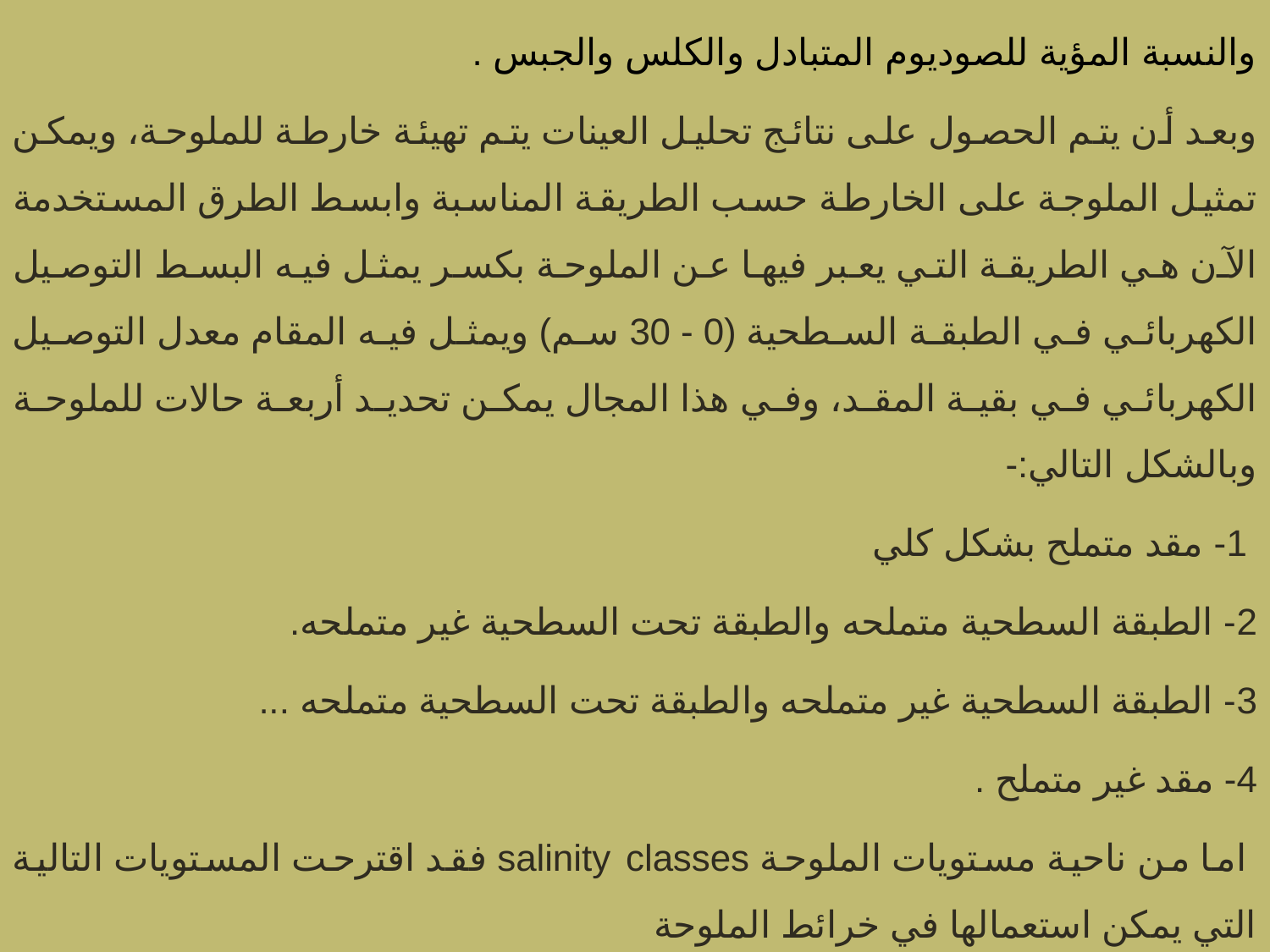

والنسبة المؤية للصوديوم المتبادل والكلس والجبس .
وبعد أن يتم الحصول على نتائج تحليل العينات يتم تهيئة خارطة للملوحة، ويمكن تمثيل الملوجة على الخارطة حسب الطريقة المناسبة وابسط الطرق المستخدمة الآن هي الطريقة التي يعبر فيها عن الملوحة بكسر يمثل فيه البسط التوصيل الكهربائي في الطبقة السطحية (0 - 30 سم) ويمثل فيه المقام معدل التوصيل الكهربائي في بقية المقد، وفي هذا المجال يمكن تحديد أربعة حالات للملوحة وبالشكل التالي:-
 1- مقد متملح بشكل كلي
2- الطبقة السطحية متملحه والطبقة تحت السطحية غير متملحه.
3- الطبقة السطحية غير متملحه والطبقة تحت السطحية متملحه ...
4- مقد غير متملح .
 اما من ناحية مستويات الملوحة salinity classes فقد اقترحت المستويات التالية التي يمكن استعمالها في خرائط الملوحة